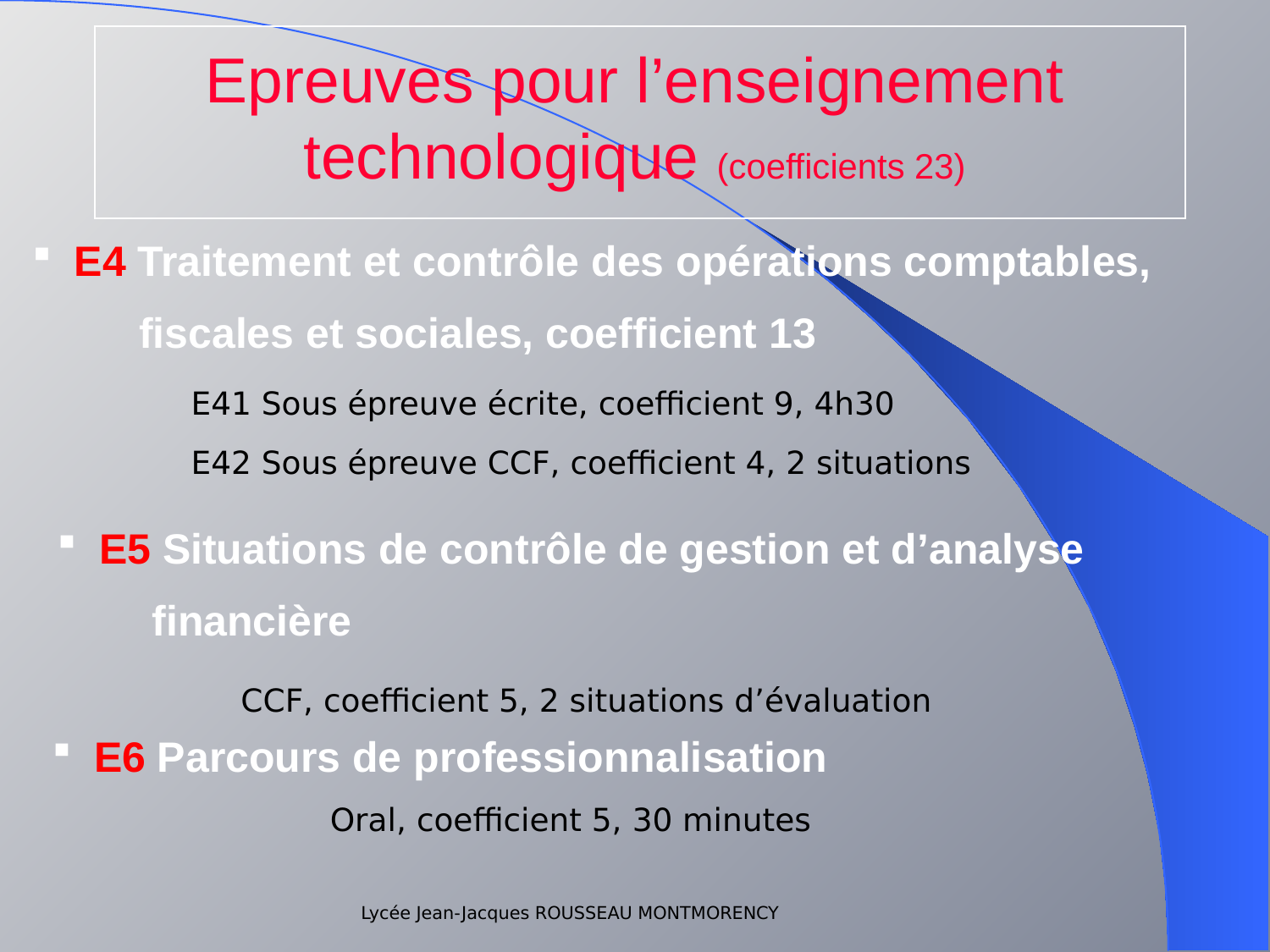

# Epreuves pour l’enseignement technologique (coefficients 23)
 E4 Traitement et contrôle des opérations comptables,
         fiscales et sociales, coefficient 13
E41 Sous épreuve écrite, coefficient 9, 4h30
E42 Sous épreuve CCF, coefficient 4, 2 situations
 E5 Situations de contrôle de gestion et d’analyse
        financière
CCF, coefficient 5, 2 situations d’évaluation
 E6 Parcours de professionnalisation
Oral, coefficient 5, 30 minutes
Lycée Jean-Jacques ROUSSEAU MONTMORENCY